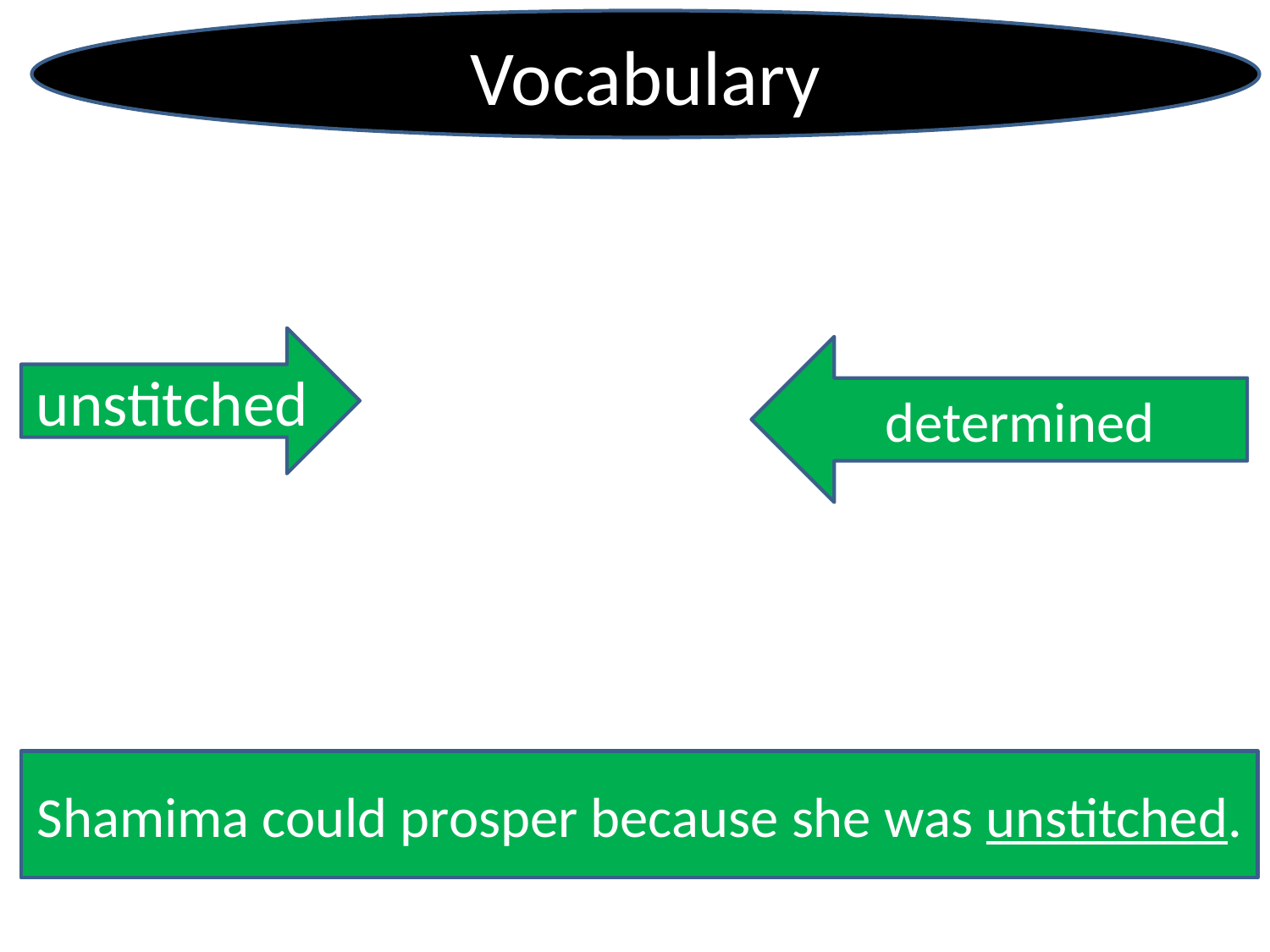

Vocabulary
unstitched
determined
Shamima could prosper because she was unstitched.